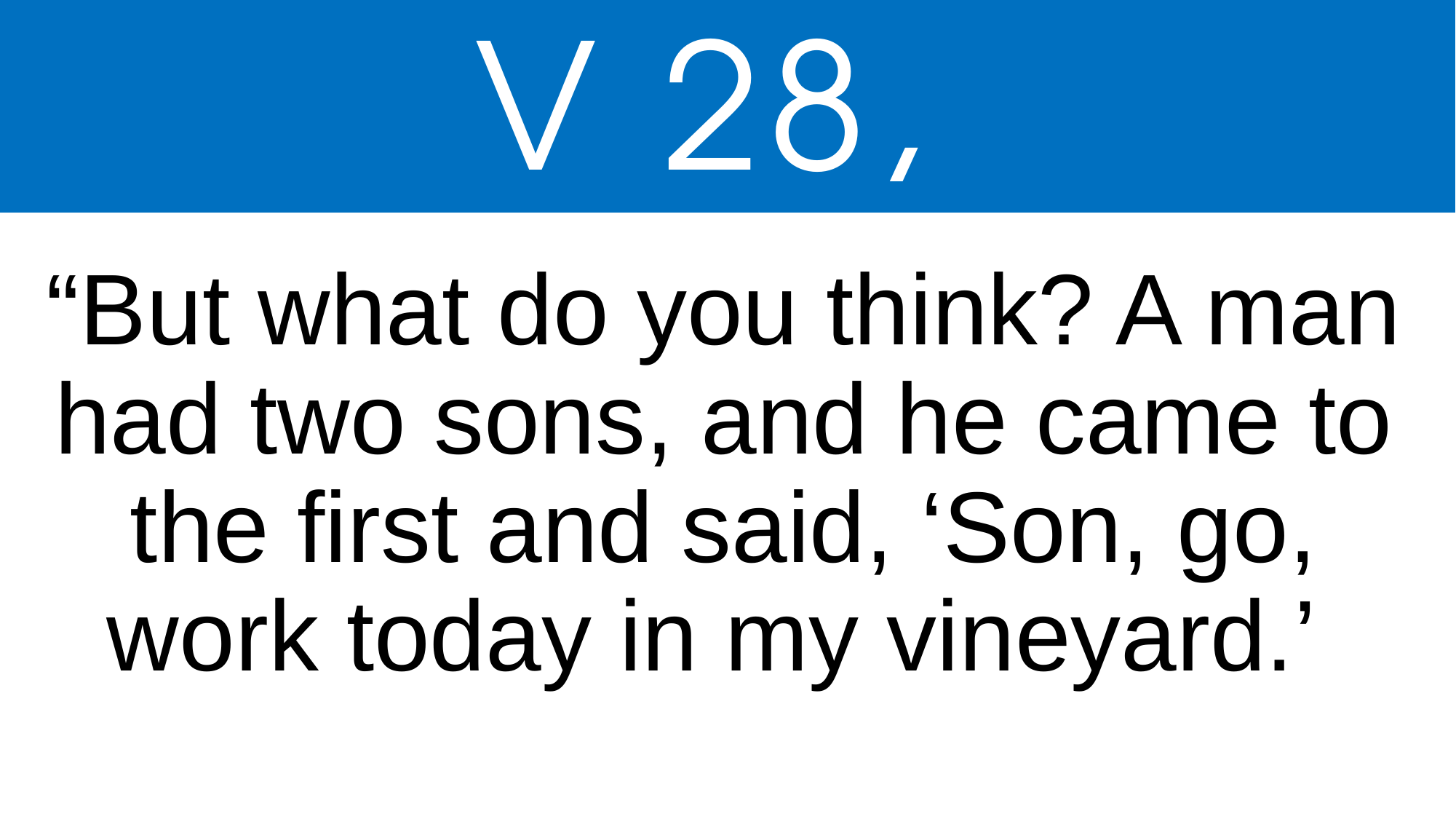

V 28,
“But what do you think? A man had two sons, and he came to the first and said, ‘Son, go, work today in my vineyard.’